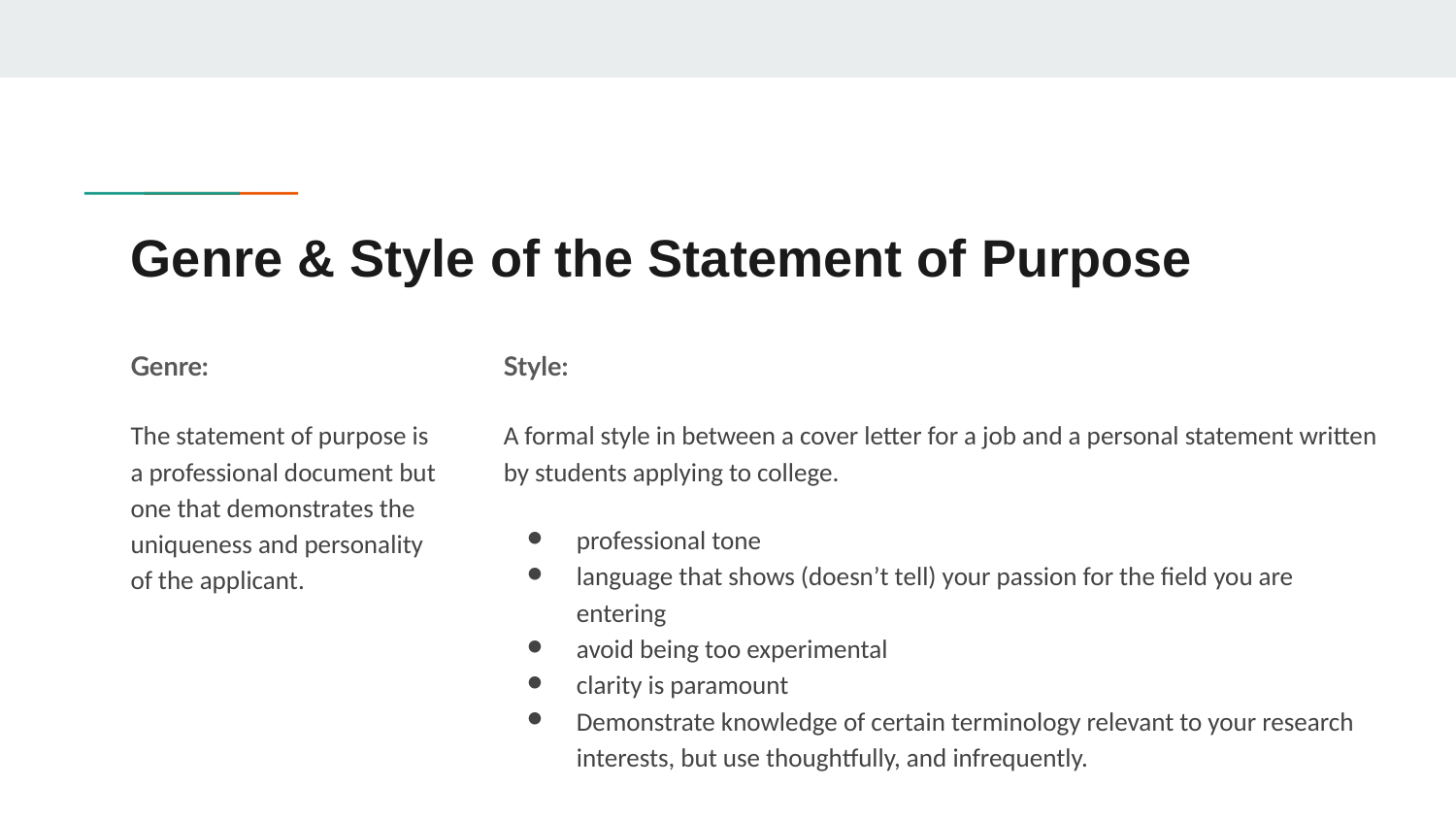

# Genre & Style of the Statement of Purpose
Genre:
The statement of purpose is a professional document but one that demonstrates the uniqueness and personality of the applicant.
Style:
A formal style in between a cover letter for a job and a personal statement written by students applying to college.
professional tone
language that shows (doesn’t tell) your passion for the field you are entering
avoid being too experimental
clarity is paramount
Demonstrate knowledge of certain terminology relevant to your research interests, but use thoughtfully, and infrequently.